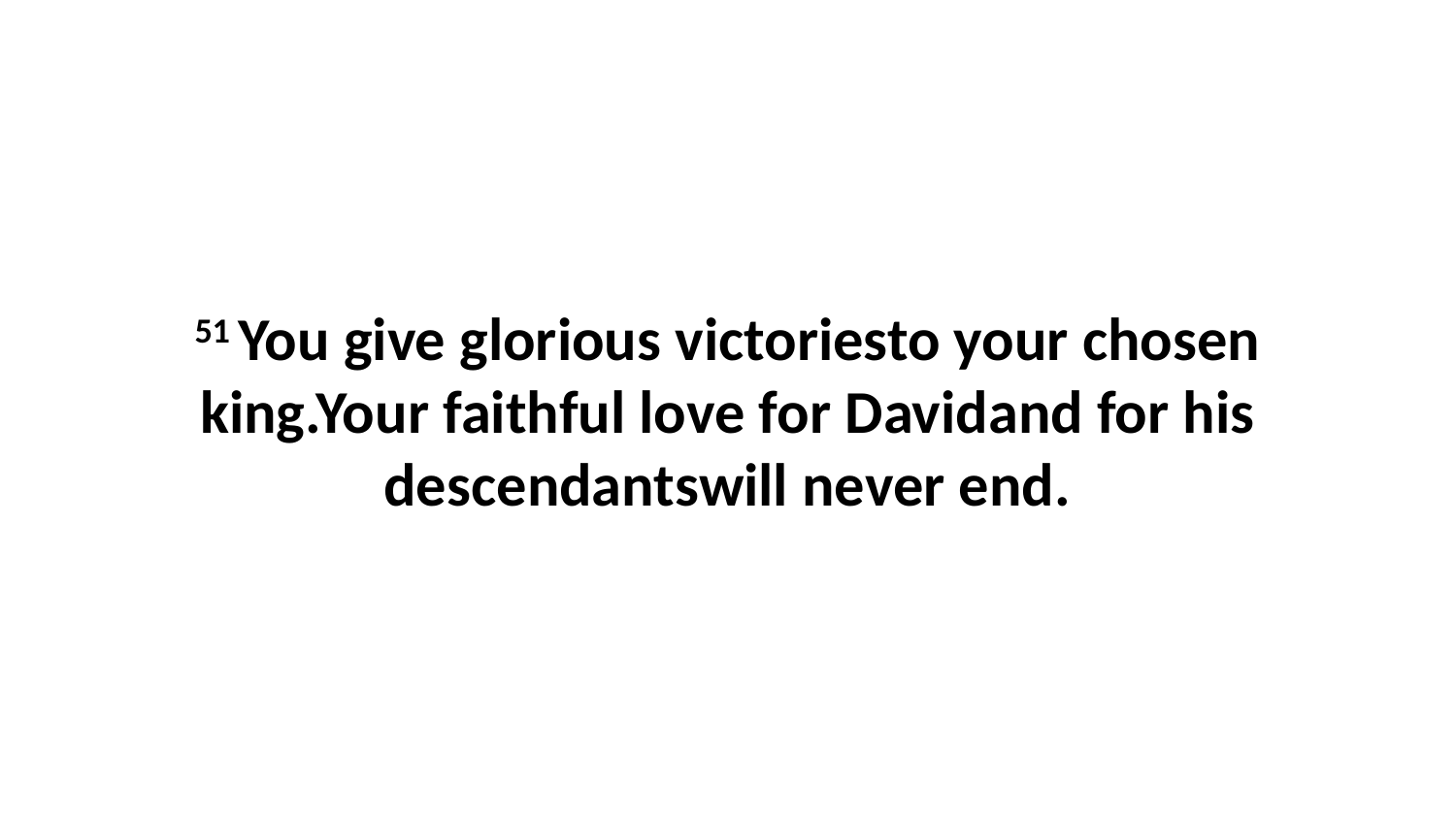

51 You give glorious victoriesto your chosen king.Your faithful love for Davidand for his descendantswill never end.